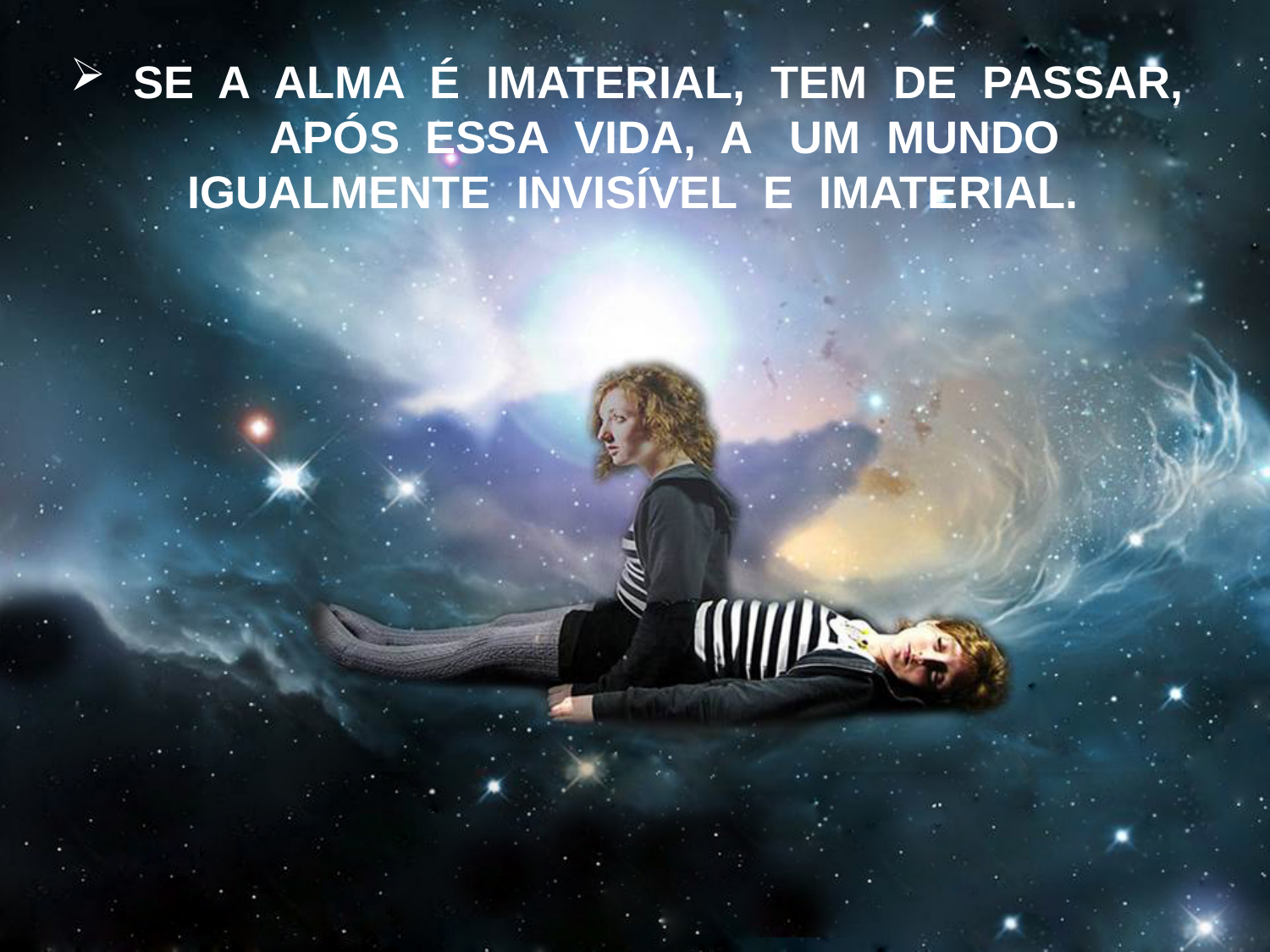

SE  A  ALMA  É  IMATERIAL,  TEM  DE  PASSAR,  APÓS  ESSA  VIDA,  A   UM  MUNDO
IGUALMENTE  INVISÍVEL  E  IMATERIAL.